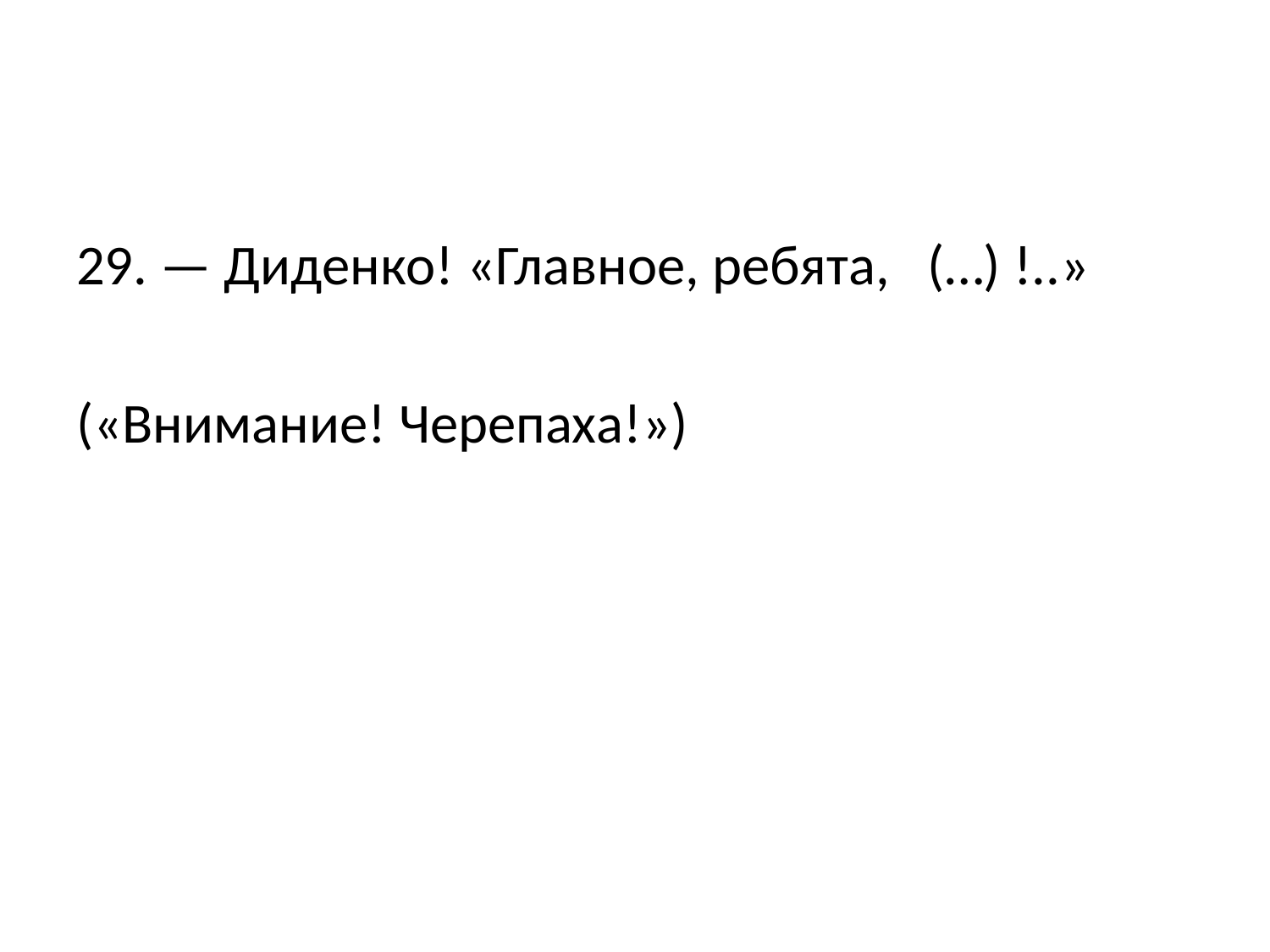

#
29. — Диденко! «Главное, ребята,   (…) !..»

(«Внимание! Черепаха!»)